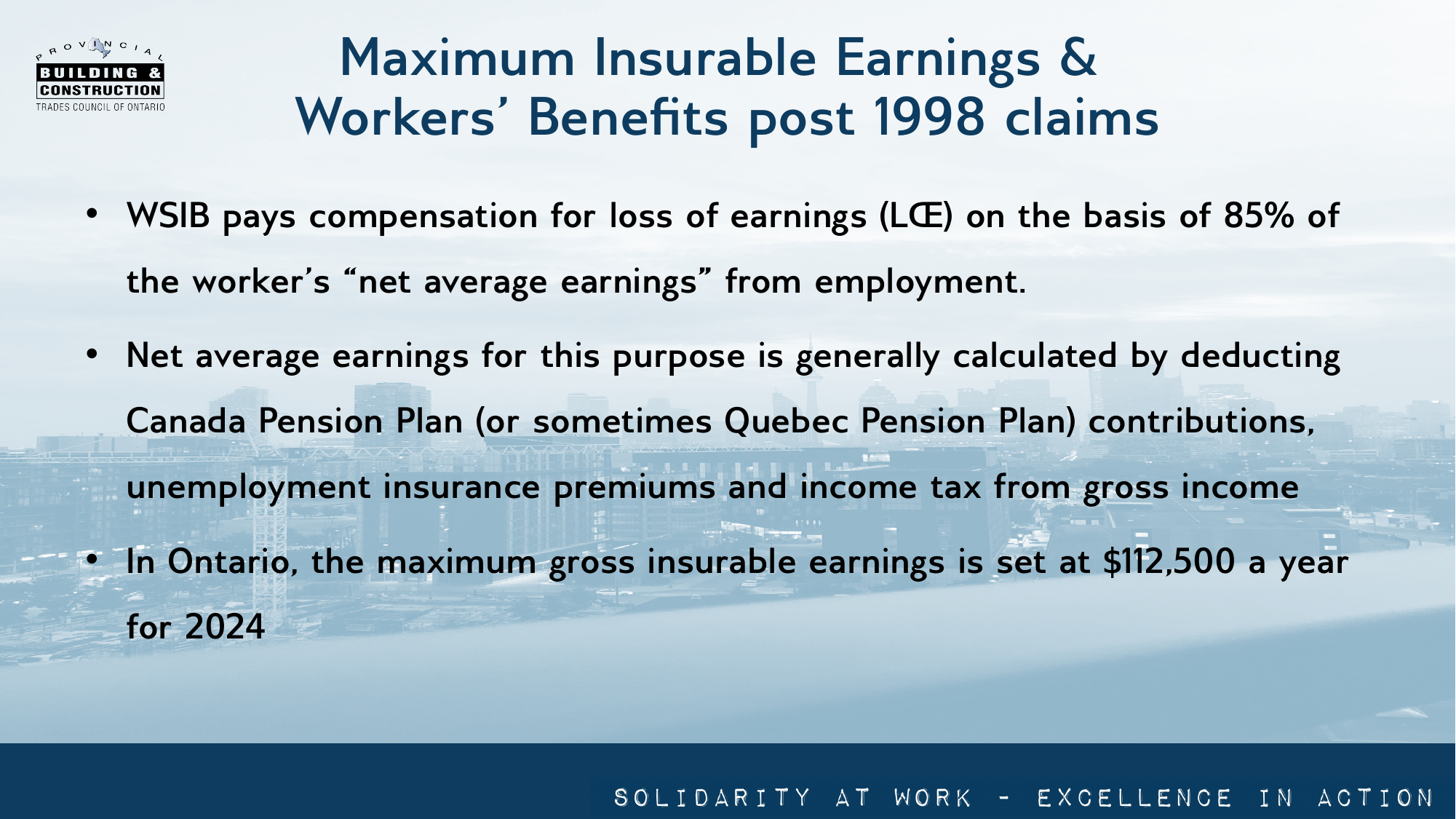

# Maximum Insurable Earnings & Workers’ Benefits post 1998 claims
WSIB pays compensation for loss of earnings (LOE) on the basis of 85% of the worker’s “net average earnings” from employment.
Net average earnings for this purpose is generally calculated by deducting Canada Pension Plan (or sometimes Quebec Pension Plan) contributions, unemployment insurance premiums and income tax from gross income
In Ontario, the maximum gross insurable earnings is set at $112,500 a year for 2024